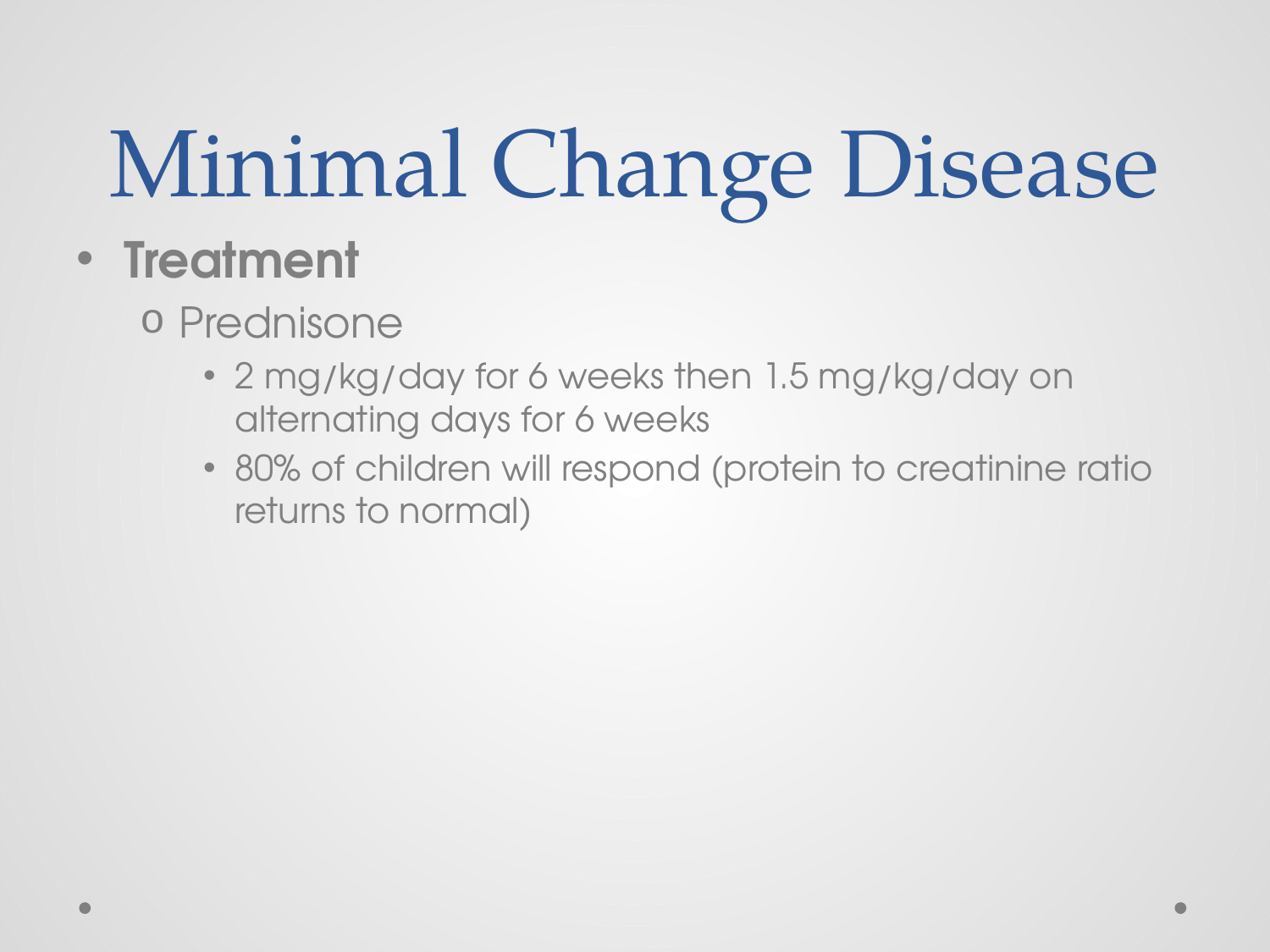

# Minimal Change Disease
Treatment
Prednisone
2 mg/kg/day for 6 weeks then 1.5 mg/kg/day on alternating days for 6 weeks
80% of children will respond (protein to creatinine ratio returns to normal)